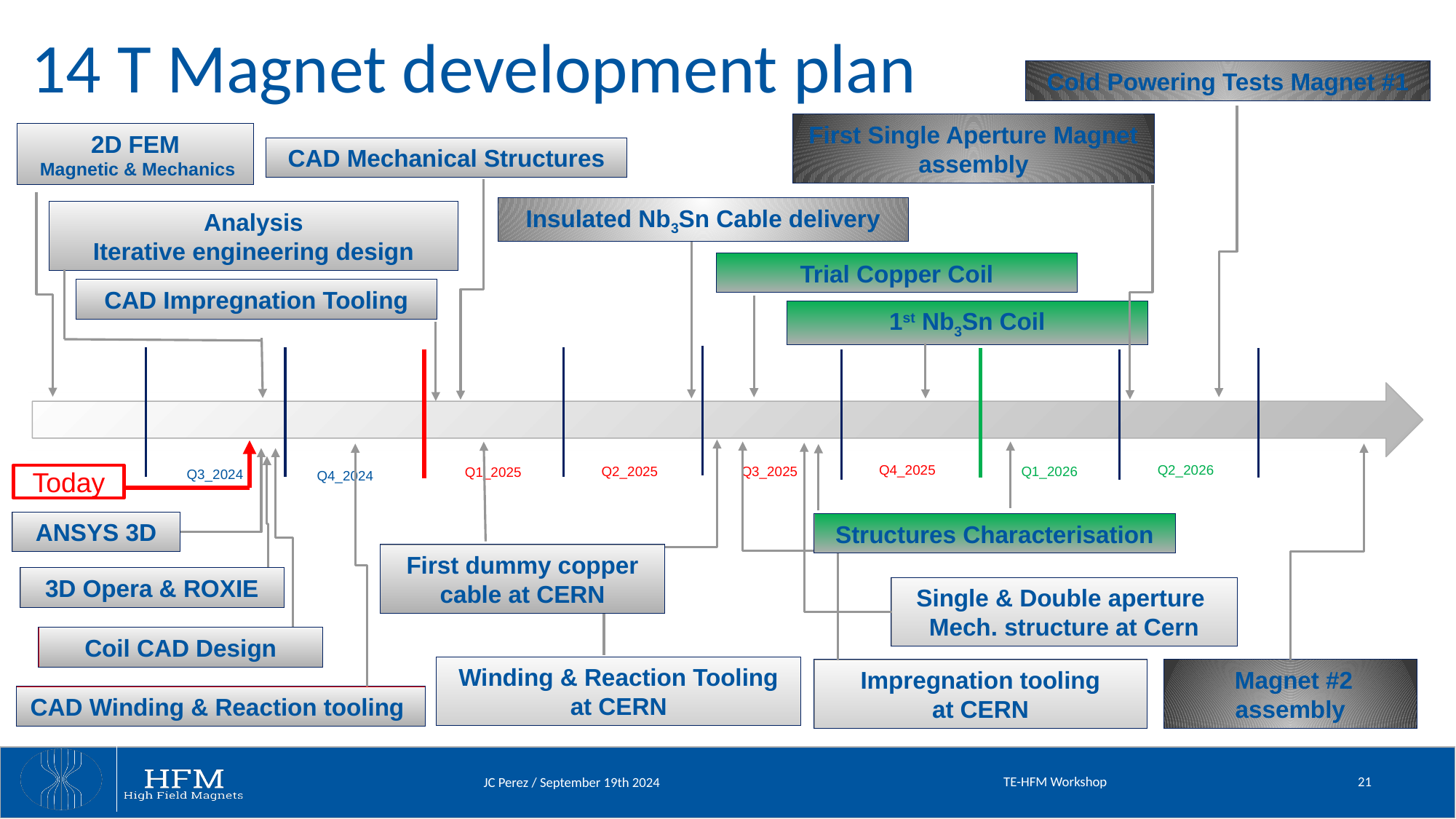

# 14 T Magnet development plan
Cold Powering Tests Magnet #1
First Single Aperture Magnet assembly
2D FEM
 Magnetic & Mechanics
Analysis
Iterative engineering design
ANSYS 3D
3D Opera & ROXIE
CAD Mechanical Structures
CAD Impregnation Tooling
Coil CAD Design
CAD Winding & Reaction tooling
Insulated Nb3Sn Cable delivery
First dummy copper cable at CERN
Trial Copper Coil
1st Nb3Sn Coil
Structures Characterisation

Q3_2024
Single & Double aperture
Mech. structure at Cern
Winding & Reaction Tooling
at CERN
Impregnation tooling
at CERN
Today
 Magnet #2 assembly
Q4_2025
Q2_2026
Q1_2026
Q2_2025
Q3_2025
Q1_2025
Q4_2024
TE-HFM Workshop
21
JC Perez / September 19th 2024